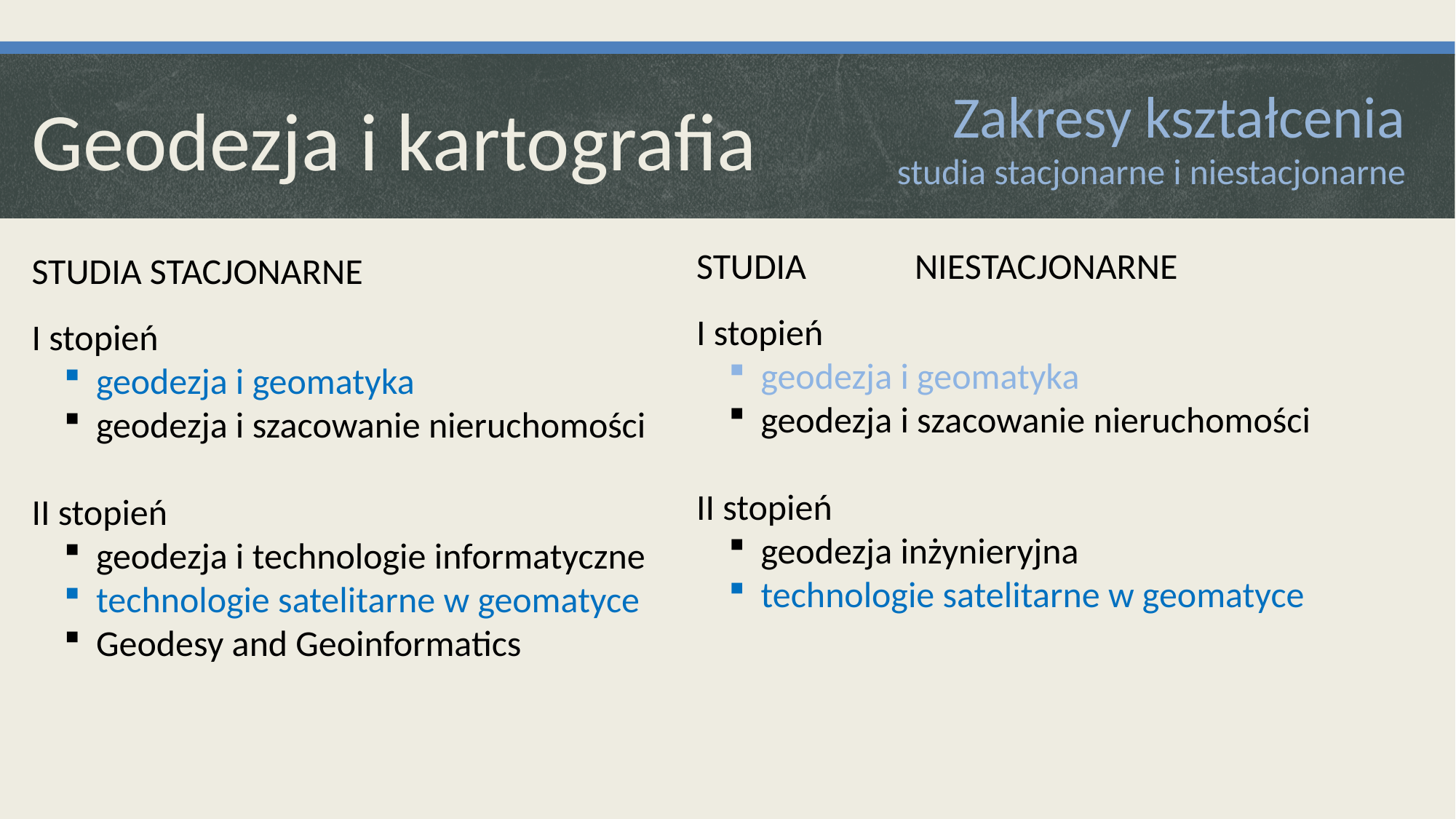

# Zakresy kształcenia studia stacjonarne i niestacjonarne
Geodezja i kartografia
Studia 	niestacjonarne
I stopień
geodezja i geomatyka
geodezja i szacowanie nieruchomości

II stopień
geodezja inżynieryjna
technologie satelitarne w geomatyce

Studia stacjonarne
I stopień
geodezja i geomatyka
geodezja i szacowanie nieruchomości

II stopień
geodezja i technologie informatyczne
technologie satelitarne w geomatyce
Geodesy and Geoinformatics